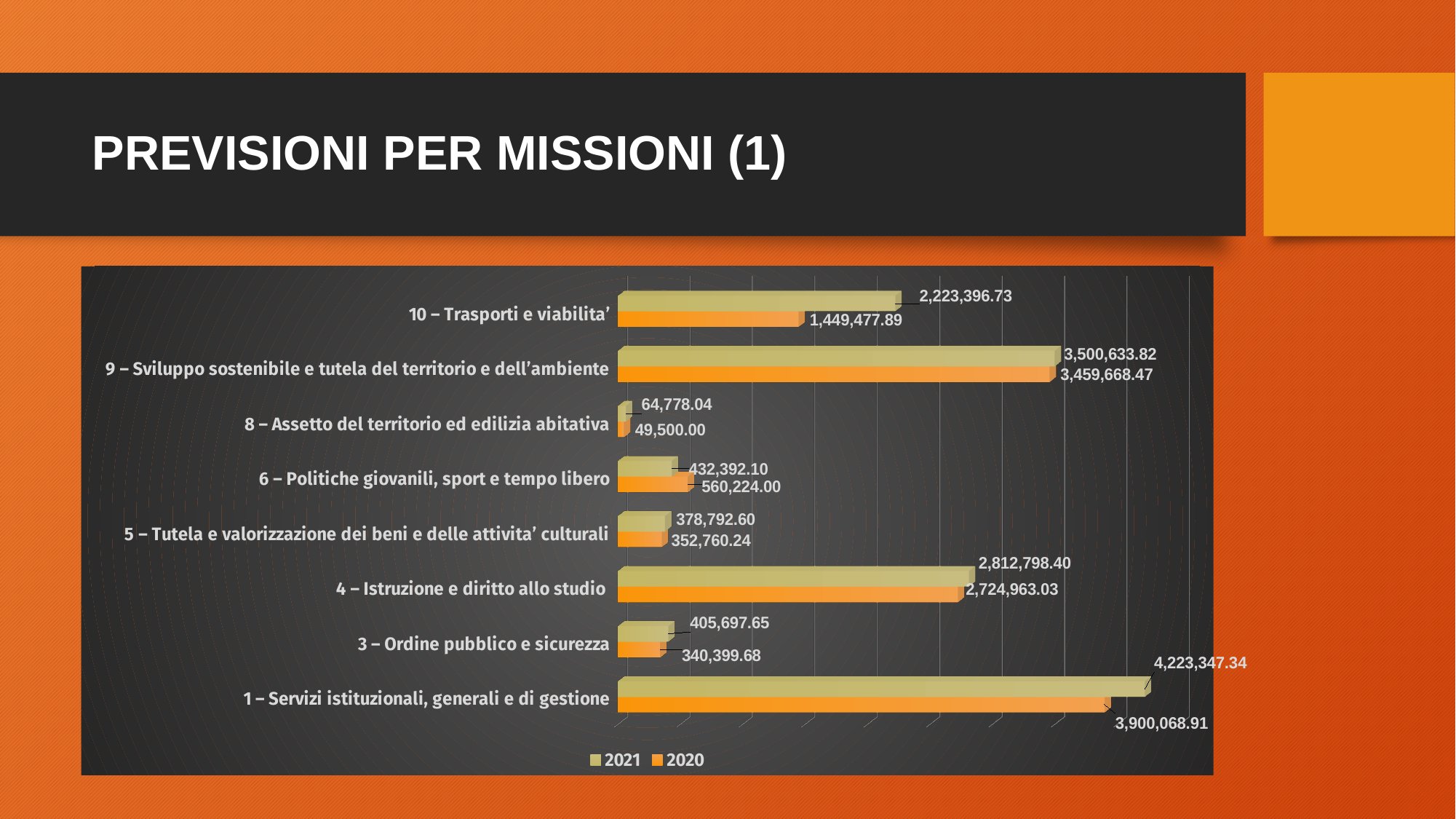

# PREVISIONI PER MISSIONI (1)

[unsupported chart]